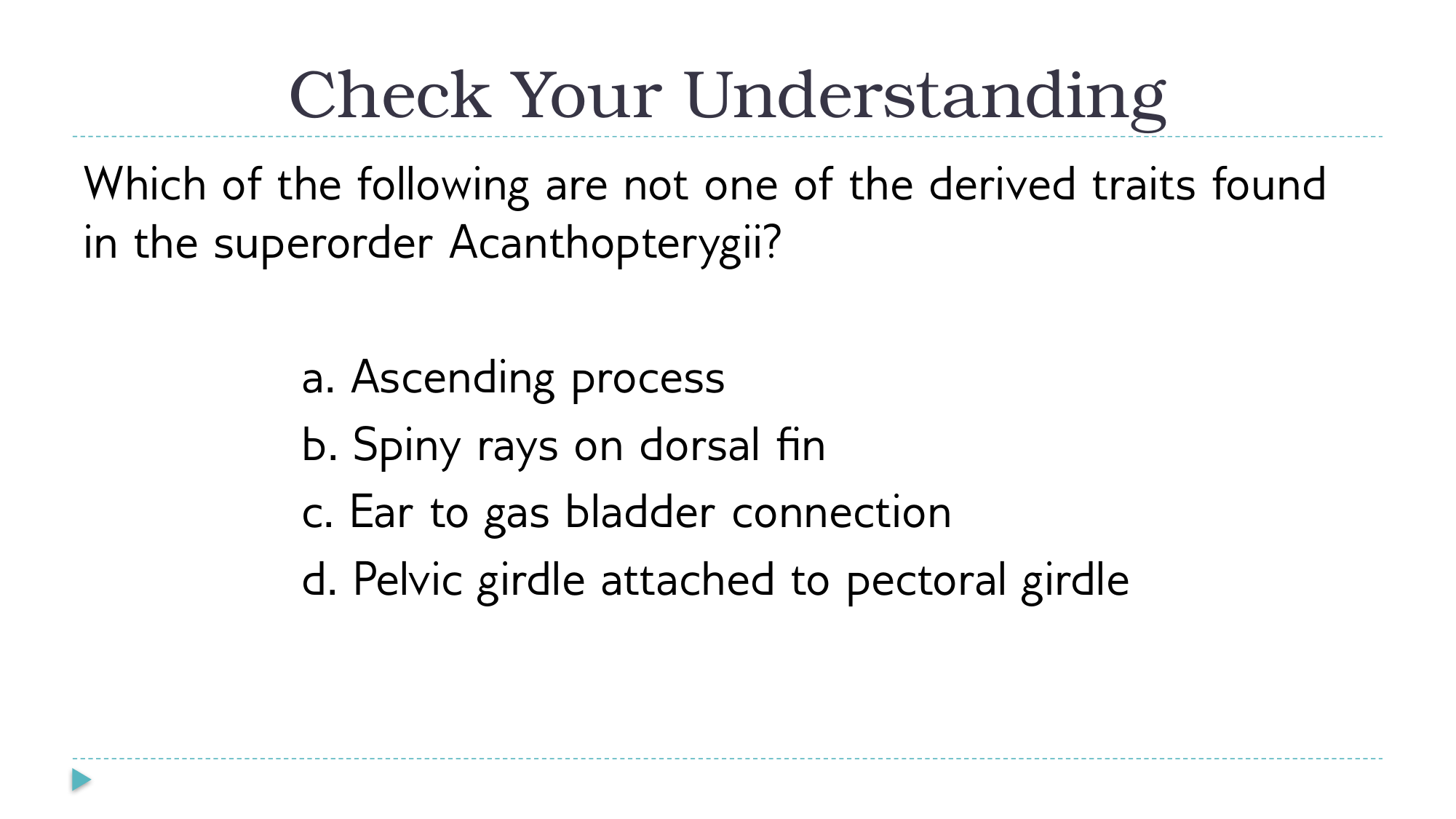

# Check Your Understanding
Which of the following are not one of the derived traits found in the superorder Acanthopterygii?

		a. Ascending process
		b. Spiny rays on dorsal fin
		c. Ear to gas bladder connection
		d. Pelvic girdle attached to pectoral girdle